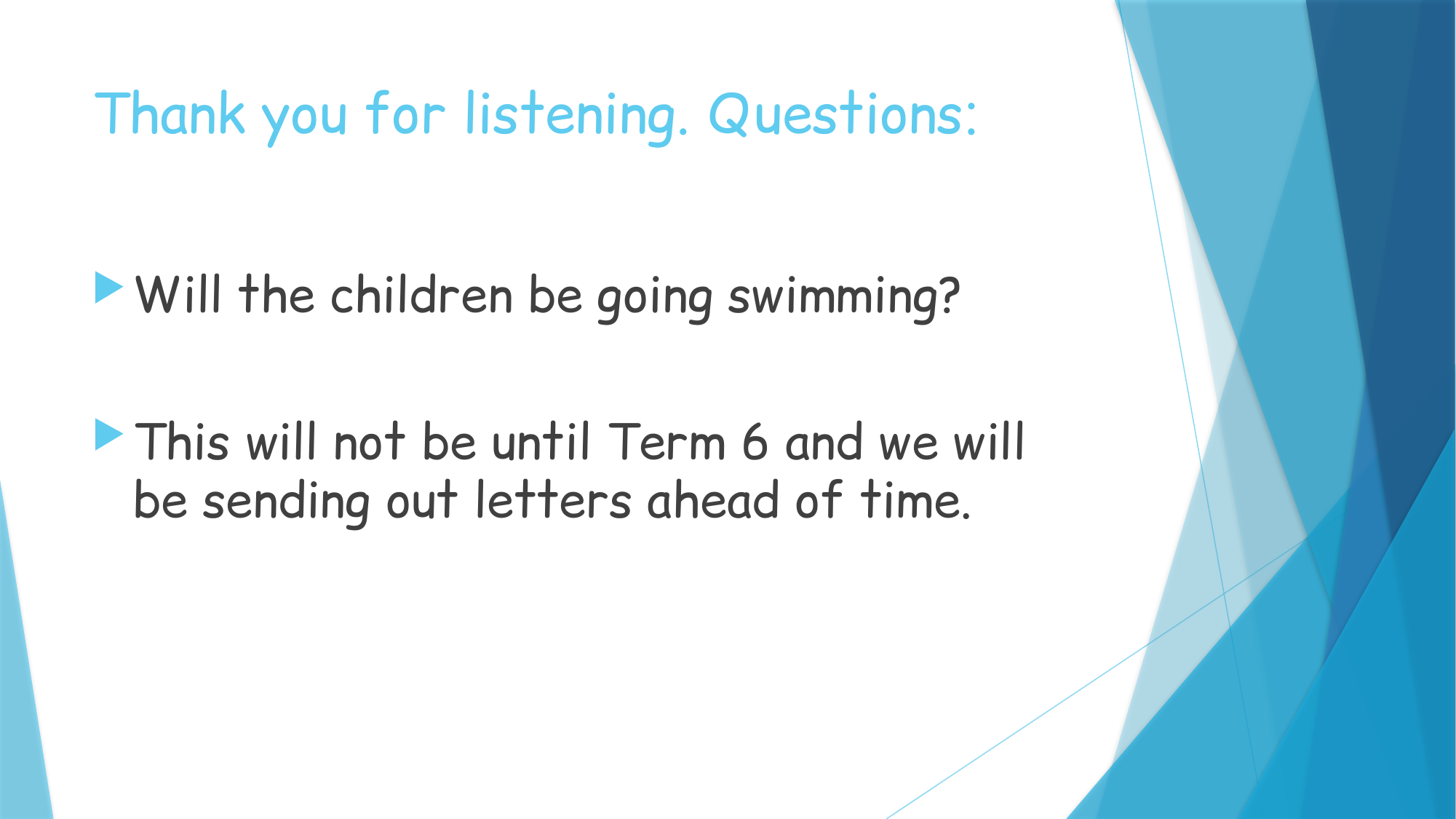

# Thank you for listening. Questions:
Will the children be going swimming?

This will not be until Term 6 and we will be sending out letters ahead of time.